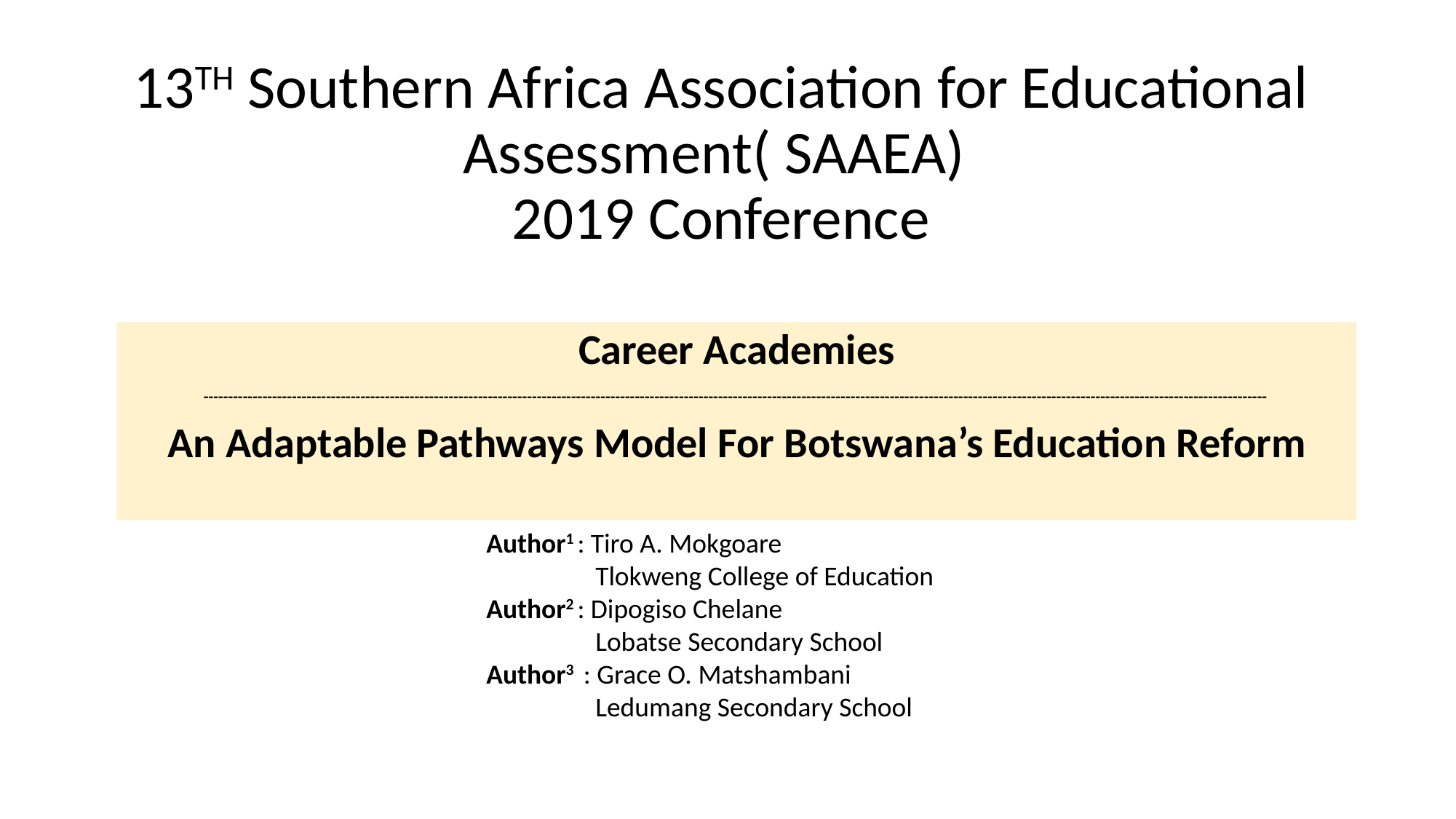

# 13TH Southern Africa Association for Educational Assessment( SAAEA) 2019 Conference
Career Academies
-------------------------------------------------------------------------------------------------------------------------------------------------------------------------------------------------------------------------
An Adaptable Pathways Model For Botswana’s Education Reform
Author1 : Tiro A. Mokgoare
	Tlokweng College of Education
Author2 : Dipogiso Chelane
	Lobatse Secondary School
Author3  : Grace O. Matshambani
	Ledumang Secondary School